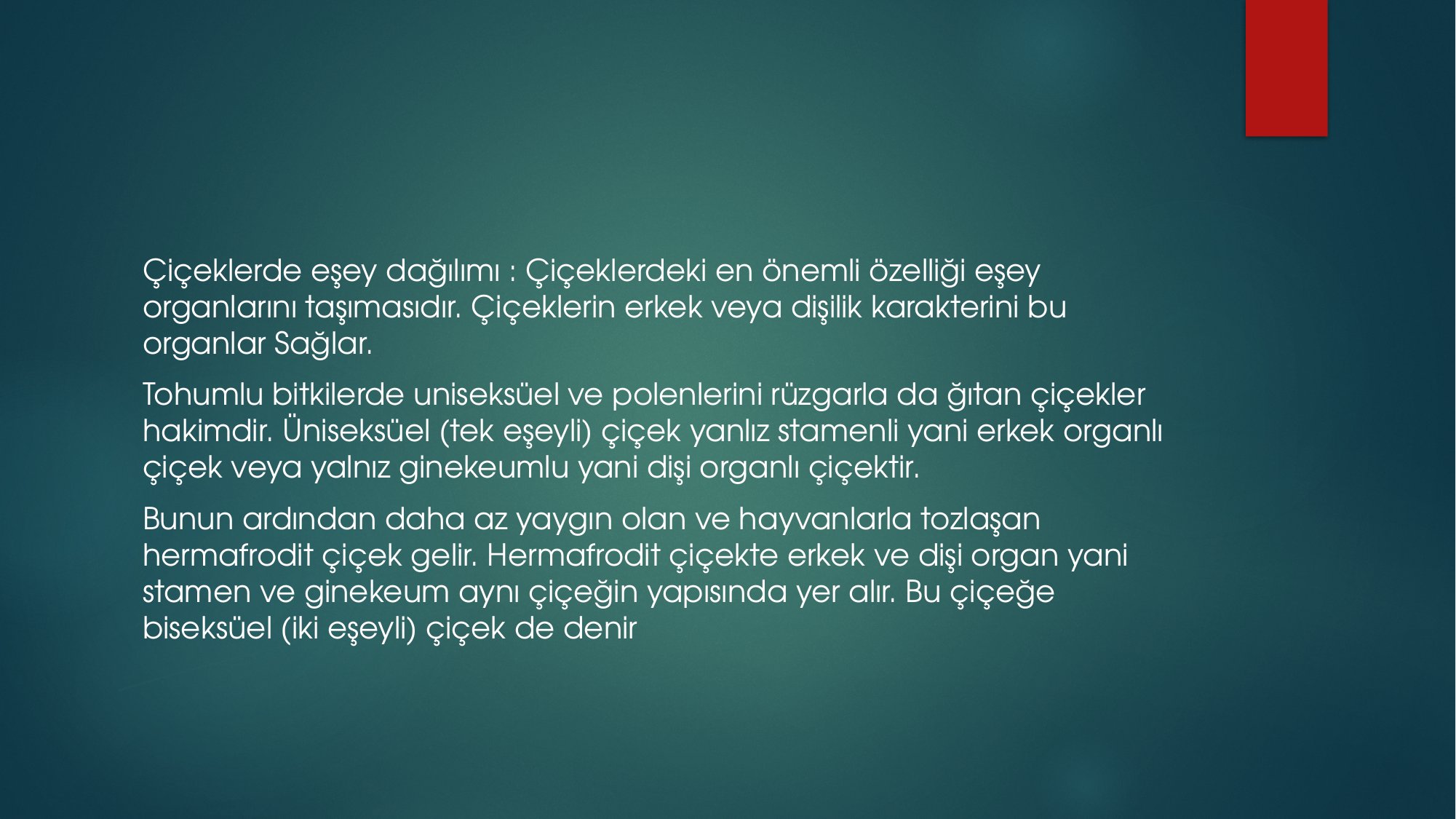

#
Çiçeklerde eşey dağılımı : Çiçeklerdeki en önemli özelliği eşey organlarını taşımasıdır. Çiçeklerin erkek veya dişilik karakterini bu organlar Sağlar.
Tohumlu bitkilerde uniseksüel ve polenlerini rüzgarla da ğıtan çiçekler hakimdir. Üniseksüel (tek eşeyli) çiçek yanlız stamenli yani erkek organlı çiçek veya yalnız ginekeumlu yani dişi organlı çiçektir.
Bunun ardından daha az yaygın olan ve hayvanlarla tozlaşan hermafrodit çiçek gelir. Hermafrodit çiçekte erkek ve dişi organ yani stamen ve ginekeum aynı çiçeğin yapısında yer alır. Bu çiçeğe biseksüel (iki eşeyli) çiçek de denir